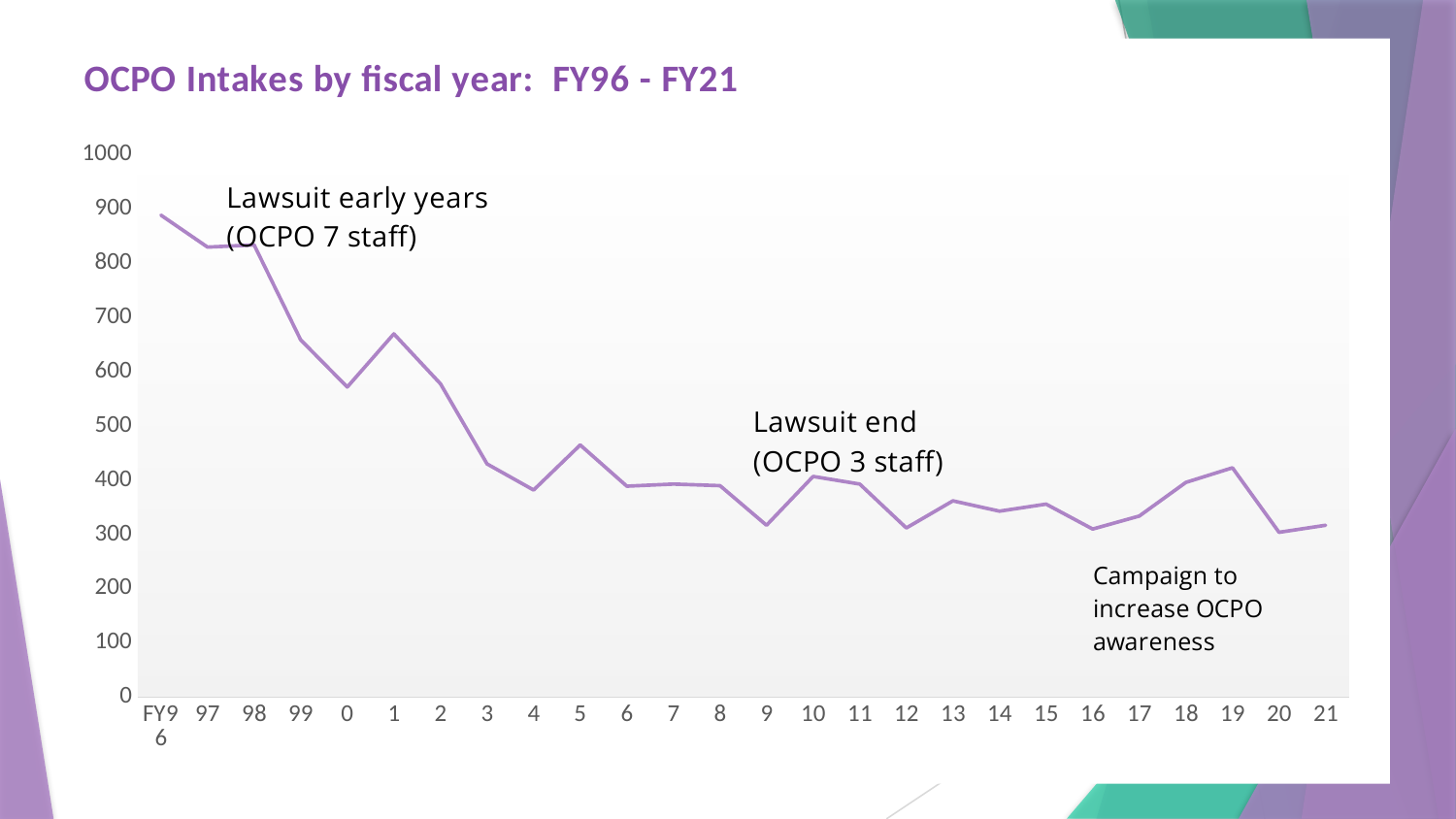

### Chart: OCPO Intakes by fiscal year:  FY96 - FY21

| Category | OCPO Complaints annually |
|---|---|
| FY96 | 889.0 |
| 97 | 830.0 |
| 98 | 834.0 |
| 99 | 659.0 |
| 0 | 572.0 |
| 1 | 670.0 |
| 2 | 578.0 |
| 3 | 430.0 |
| 4 | 382.0 |
| 5 | 465.0 |
| 6 | 389.0 |
| 7 | 393.0 |
| 8 | 390.0 |
| 9 | 317.0 |
| 10 | 407.0 |
| 11 | 393.0 |
| 12 | 312.0 |
| 13 | 362.0 |
| 14 | 343.0 |
| 15 | 356.0 |
| 16 | 310.0 |
| 17 | 334.0 |
| 18 | 396.0 |
| 19 | 423.0 |
| 20 | 304.0 |
| 21 | 317.0 |